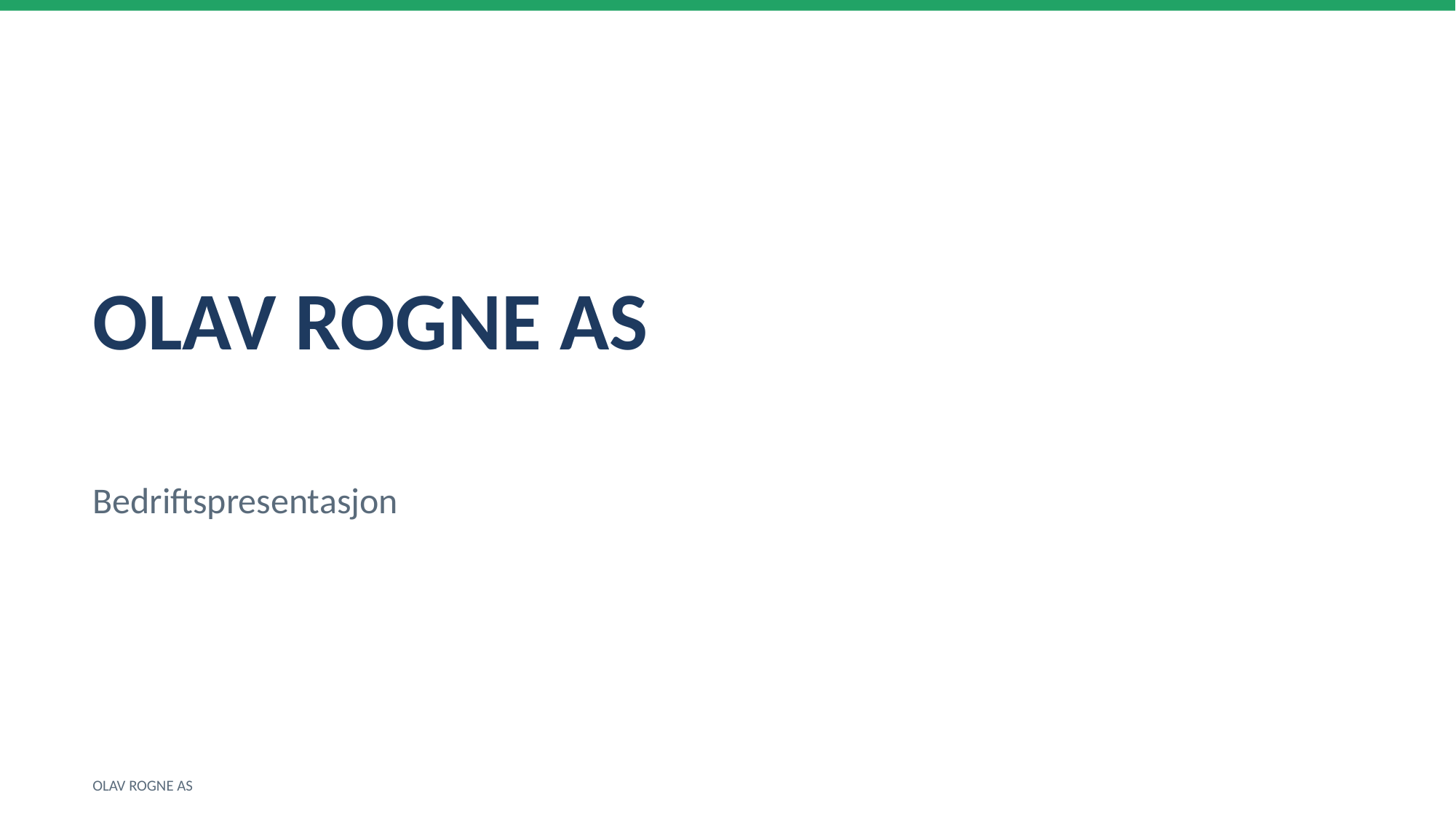

OLAV ROGNE AS
Bedriftspresentasjon
OLAV ROGNE AS